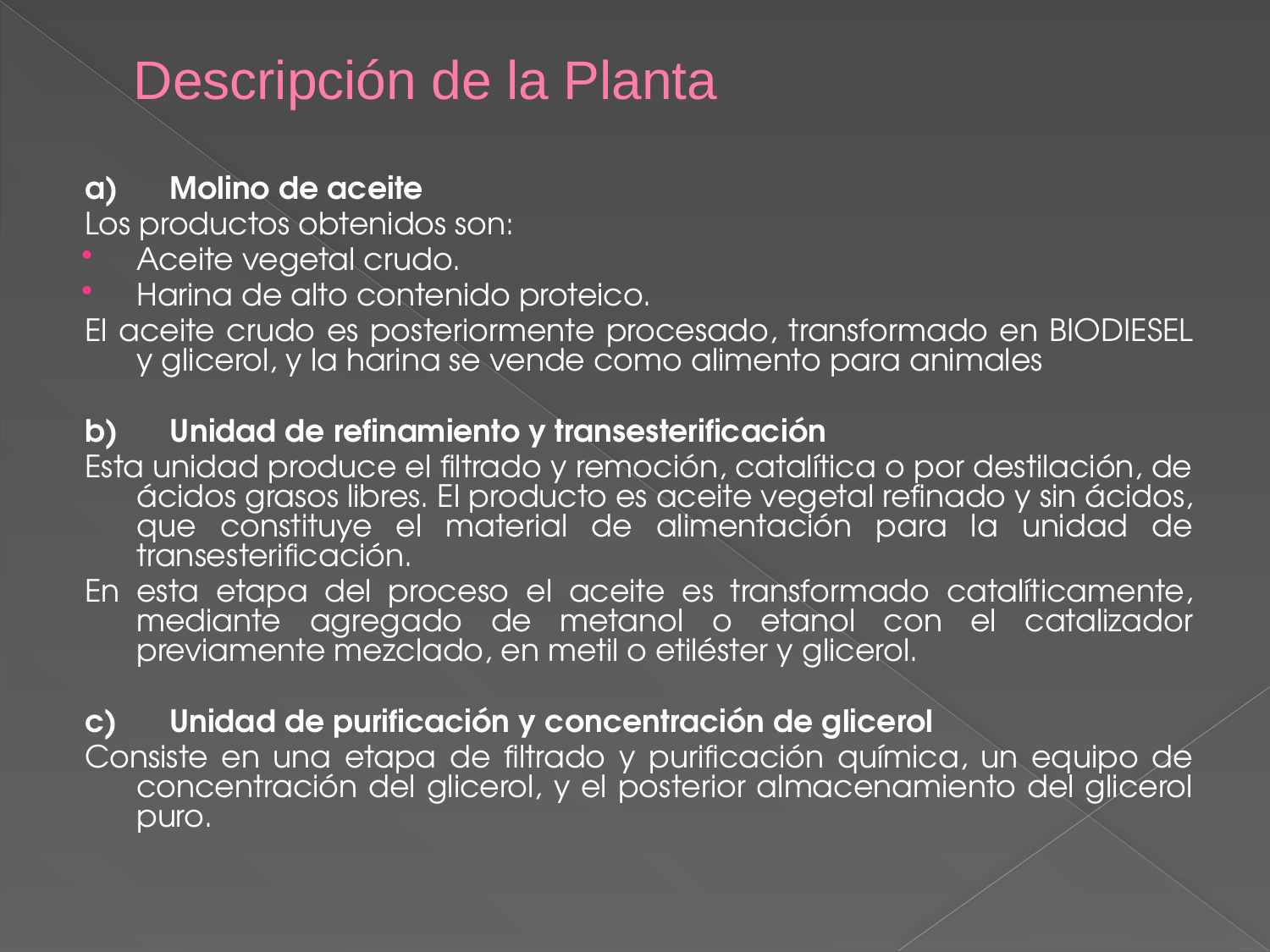

# Descripción de la Planta
a)      Molino de aceite
Los productos obtenidos son:
Aceite vegetal crudo.
Harina de alto contenido proteico.
El aceite crudo es posteriormente procesado, transformado en BIODIESEL y glicerol, y la harina se vende como alimento para animales

b)      Unidad de refinamiento y transesterificación
Esta unidad produce el filtrado y remoción, catalítica o por destilación, de ácidos grasos libres. El producto es aceite vegetal refinado y sin ácidos, que constituye el material de alimentación para la unidad de transesterificación.
En esta etapa del proceso el aceite es transformado catalíticamente, mediante agregado de metanol o etanol con el catalizador previamente mezclado, en metil o etiléster y glicerol.

c)      Unidad de purificación y concentración de glicerol
Consiste en una etapa de filtrado y purificación química, un equipo de concentración del glicerol, y el posterior almacenamiento del glicerol puro.